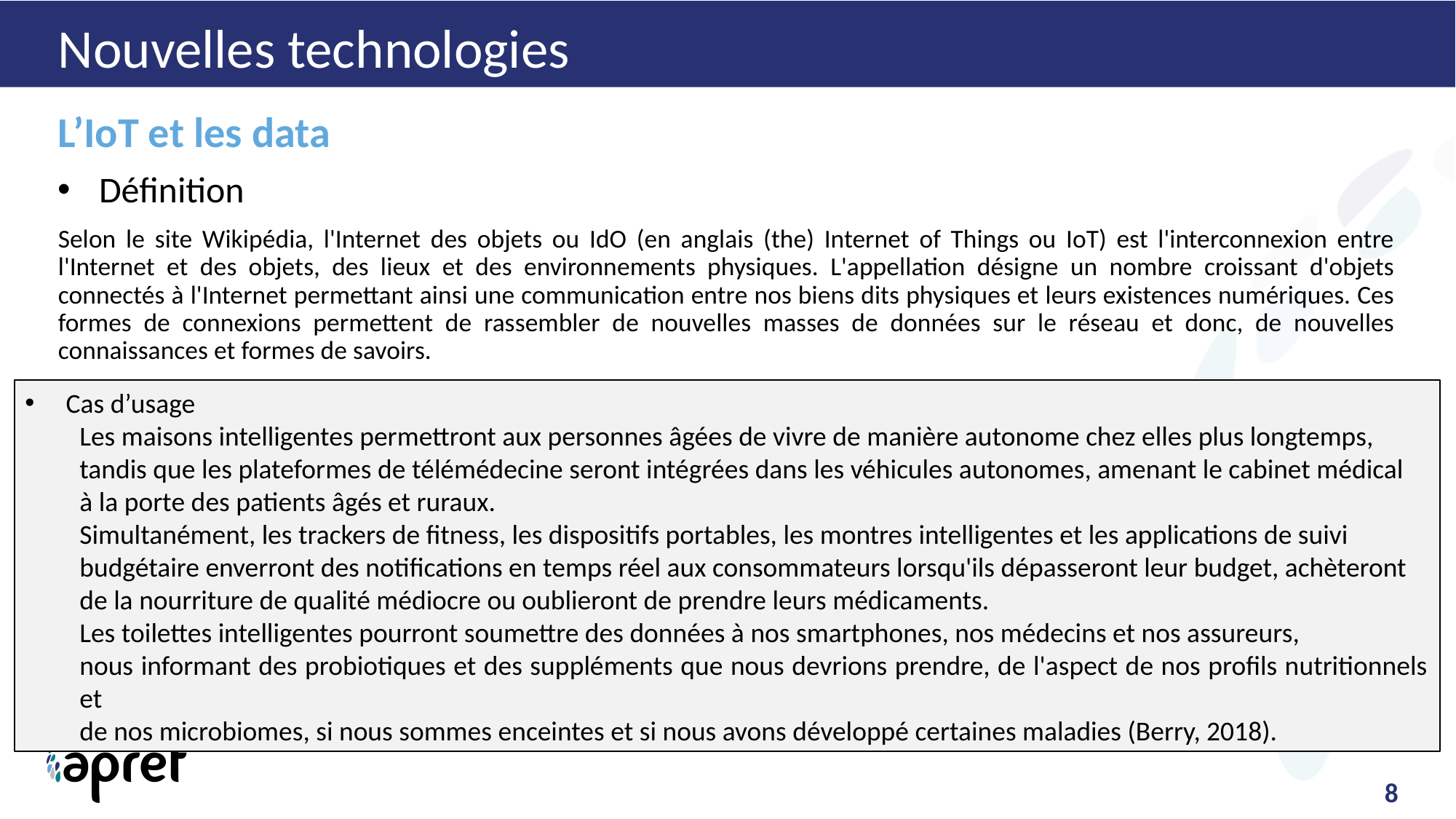

# Nouvelles technologies
L’IoT et les data
Définition
Selon le site Wikipédia, l'Internet des objets ou IdO (en anglais (the) Internet of Things ou IoT) est l'interconnexion entre l'Internet et des objets, des lieux et des environnements physiques. L'appellation désigne un nombre croissant d'objets connectés à l'Internet permettant ainsi une communication entre nos biens dits physiques et leurs existences numériques. Ces formes de connexions permettent de rassembler de nouvelles masses de données sur le réseau et donc, de nouvelles connaissances et formes de savoirs.

Cas d’usage
Les maisons intelligentes permettront aux personnes âgées de vivre de manière autonome chez elles plus longtemps,
tandis que les plateformes de télémédecine seront intégrées dans les véhicules autonomes, amenant le cabinet médical
à la porte des patients âgés et ruraux.
Simultanément, les trackers de fitness, les dispositifs portables, les montres intelligentes et les applications de suivi
budgétaire enverront des notifications en temps réel aux consommateurs lorsqu'ils dépasseront leur budget, achèteront
de la nourriture de qualité médiocre ou oublieront de prendre leurs médicaments.
Les toilettes intelligentes pourront soumettre des données à nos smartphones, nos médecins et nos assureurs,
nous informant des probiotiques et des suppléments que nous devrions prendre, de l'aspect de nos profils nutritionnels et
de nos microbiomes, si nous sommes enceintes et si nous avons développé certaines maladies (Berry, 2018).
8